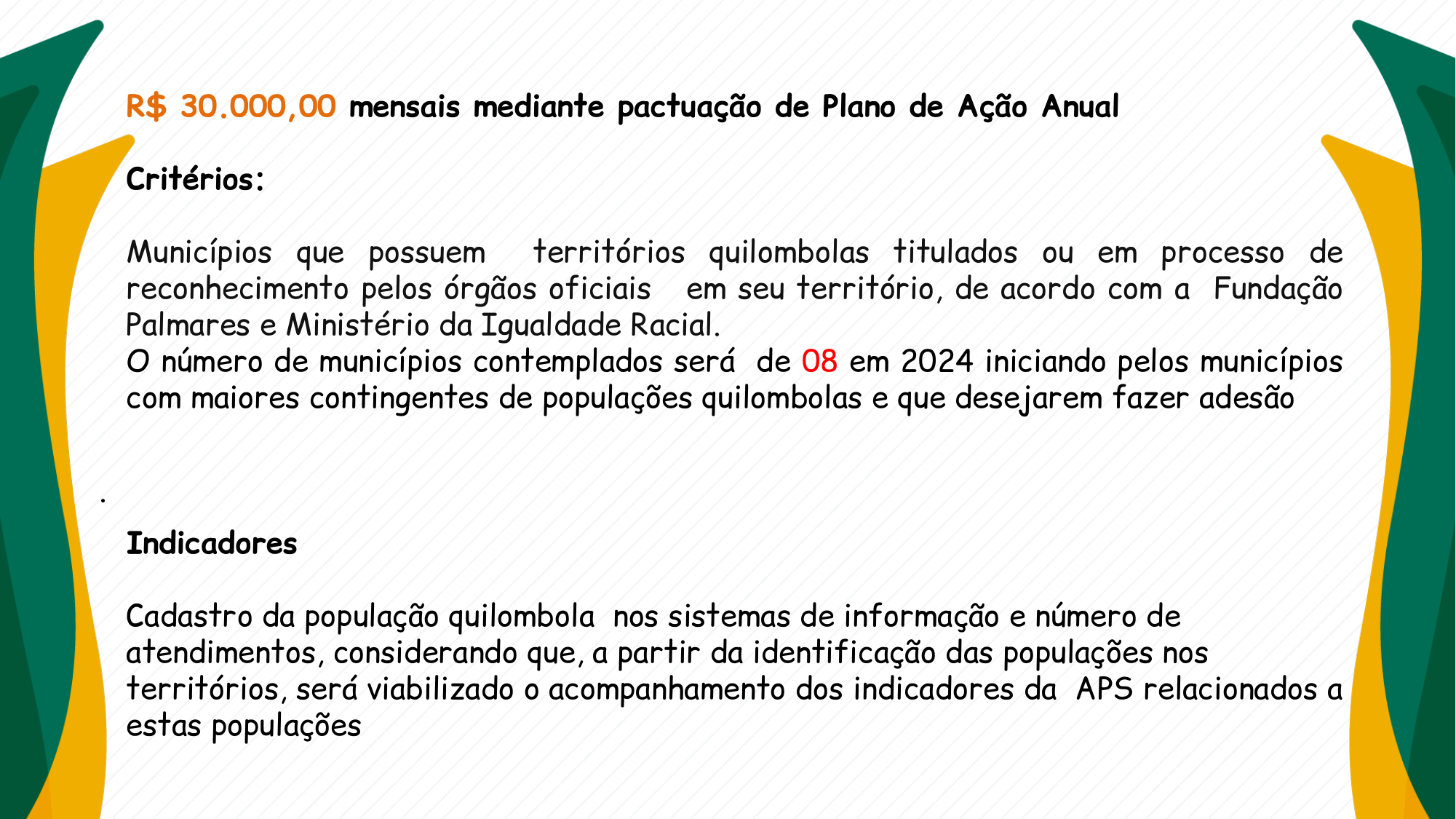

#

R$ 30.000,00 mensais mediante pactuação de Plano de Ação Anual

Critérios:
Municípios que possuem  territórios quilombolas titulados ou em processo de reconhecimento pelos órgãos oficiais   em seu território, de acordo com a  Fundação Palmares e Ministério da Igualdade Racial.
O número de municípios contemplados será  de 08 em 2024 iniciando pelos municípios com maiores contingentes de populações quilombolas e que desejarem fazer adesão

Indicadores
Cadastro da população quilombola  nos sistemas de informação e número de atendimentos, considerando que, a partir da identificação das populações nos territórios, será viabilizado o acompanhamento dos indicadores da  APS relacionados a estas populações